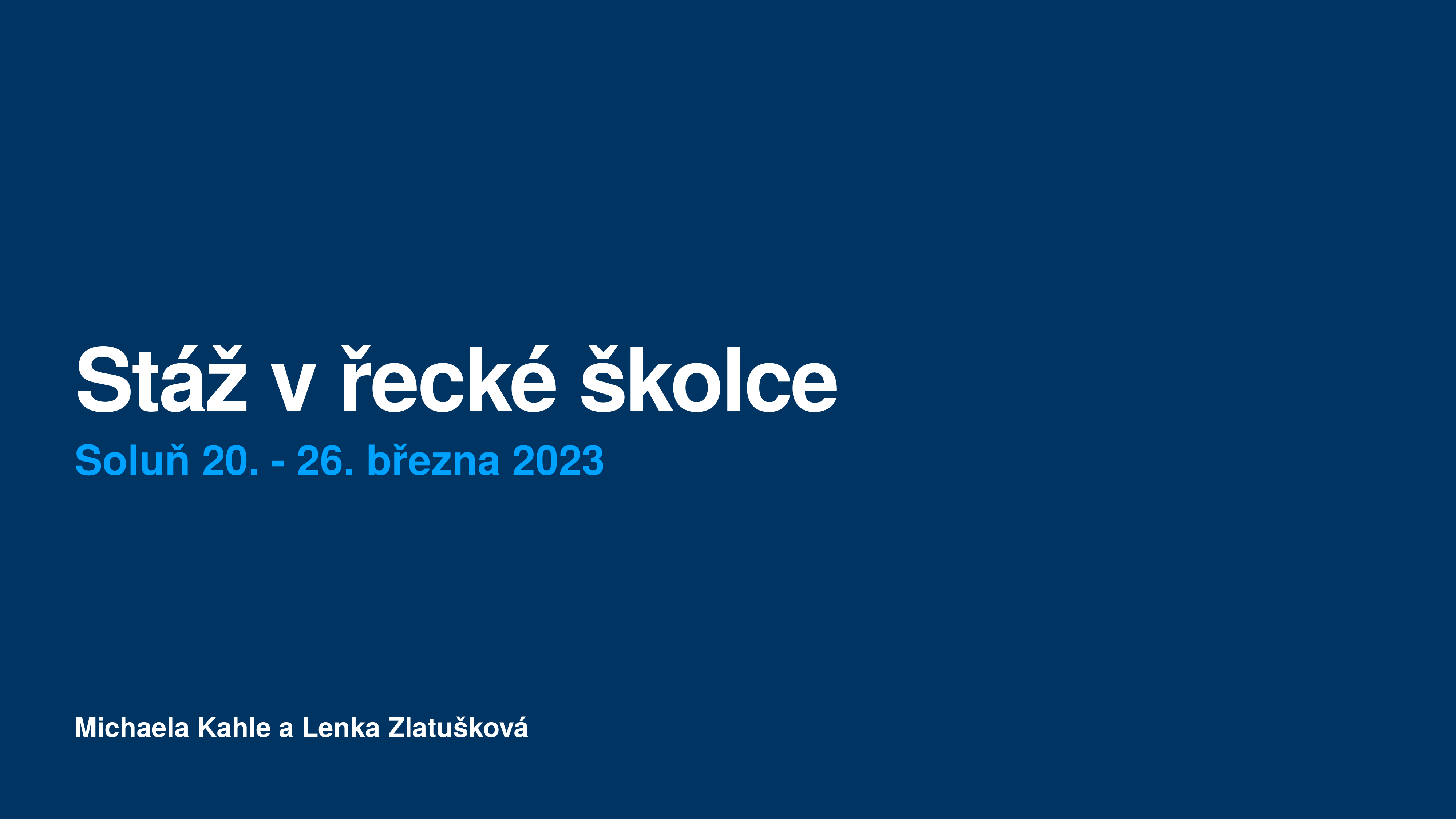

Stáž v řecké školce
Soluň 20. - 26. března 2023
Michaela Kahle a Lenka Zlatušková